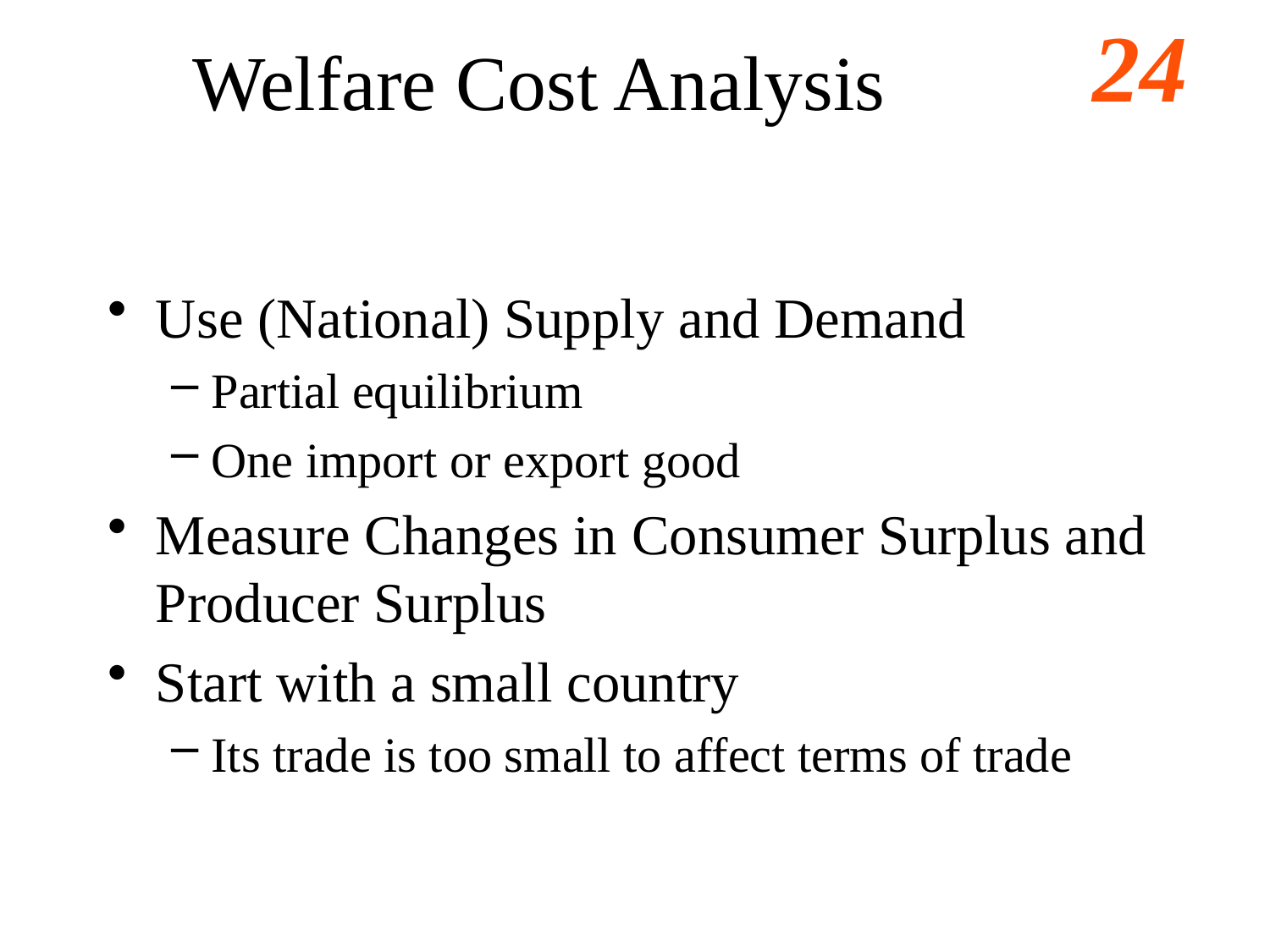

# Welfare Cost Analysis
Use (National) Supply and Demand
Partial equilibrium
One import or export good
Measure Changes in Consumer Surplus and Producer Surplus
Start with a small country
Its trade is too small to affect terms of trade